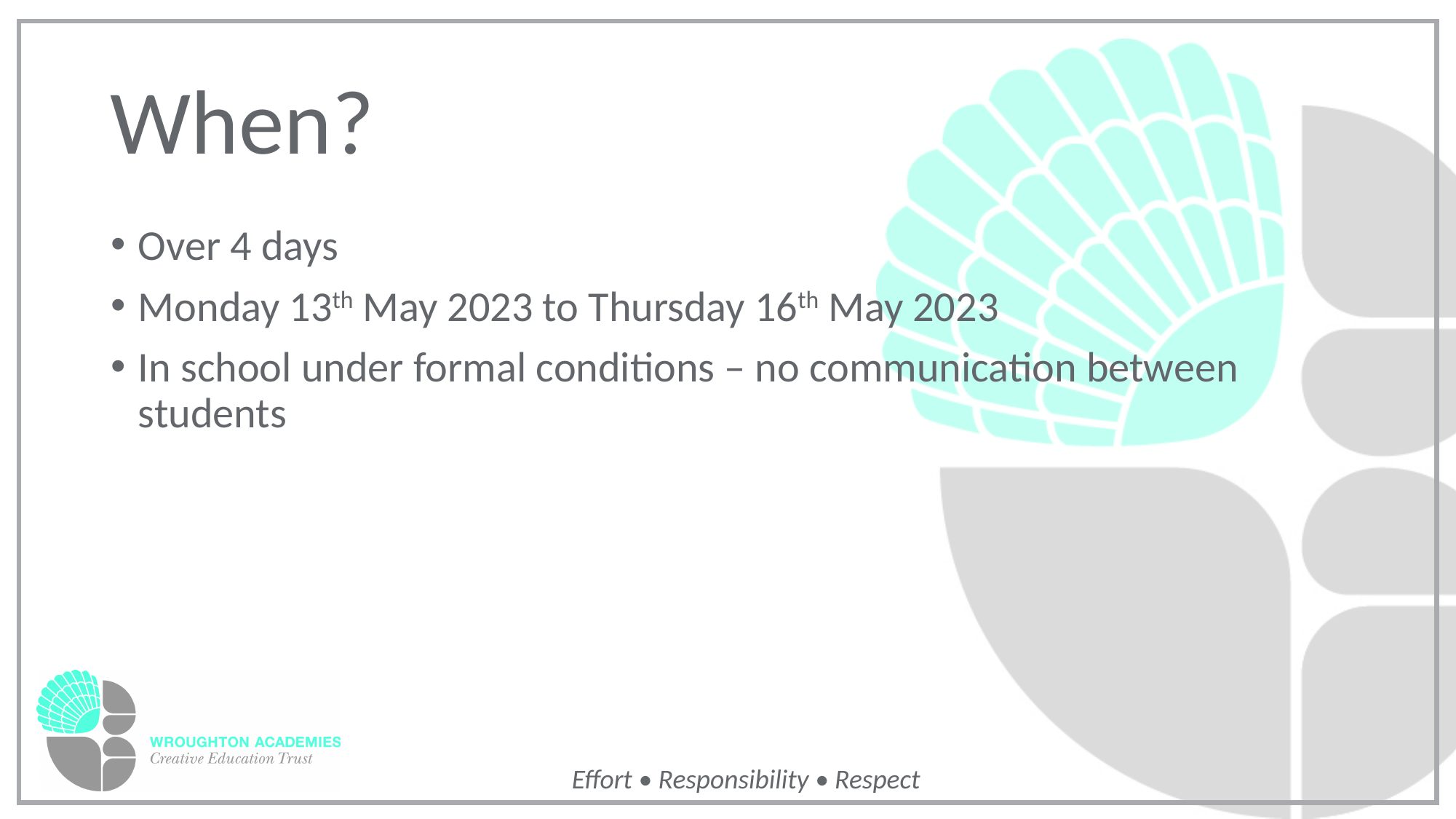

# When?
Over 4 days
Monday 13th May 2023 to Thursday 16th May 2023
In school under formal conditions – no communication between students